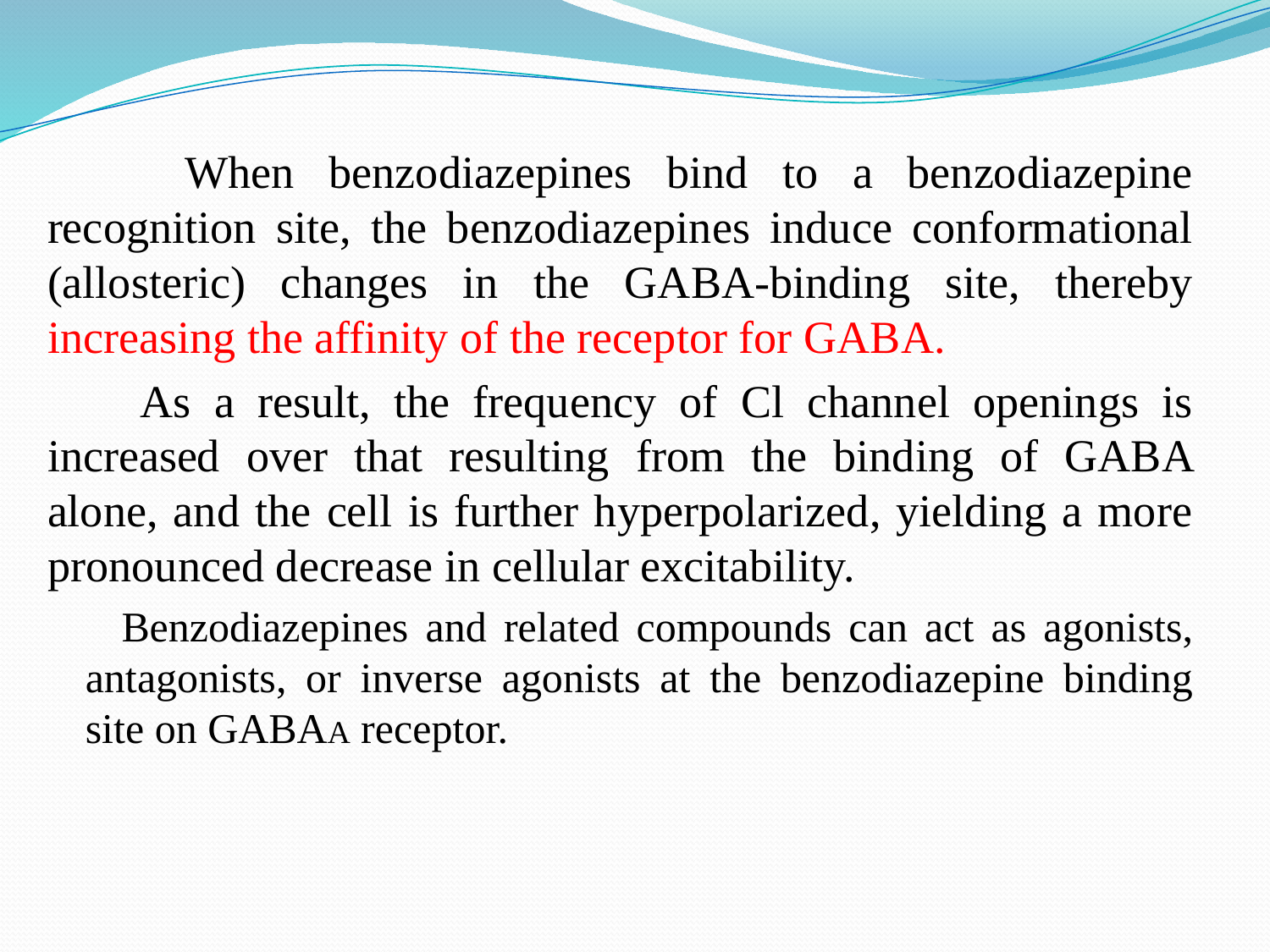

When benzodiazepines bind to a benzodiazepine recognition site, the benzodiazepines induce conformational (allosteric) changes in the GABA-binding site, thereby increasing the affinity of the receptor for GABA.
    As a result, the frequency of Cl channel openings is increased over that resulting from the binding of GABA alone, and the cell is further hyperpolarized, yielding a more pronounced decrease in cellular excitability.
Benzodiazepines and related compounds can act as agonists, antagonists, or inverse agonists at the benzodiazepine binding site on GABAA receptor.